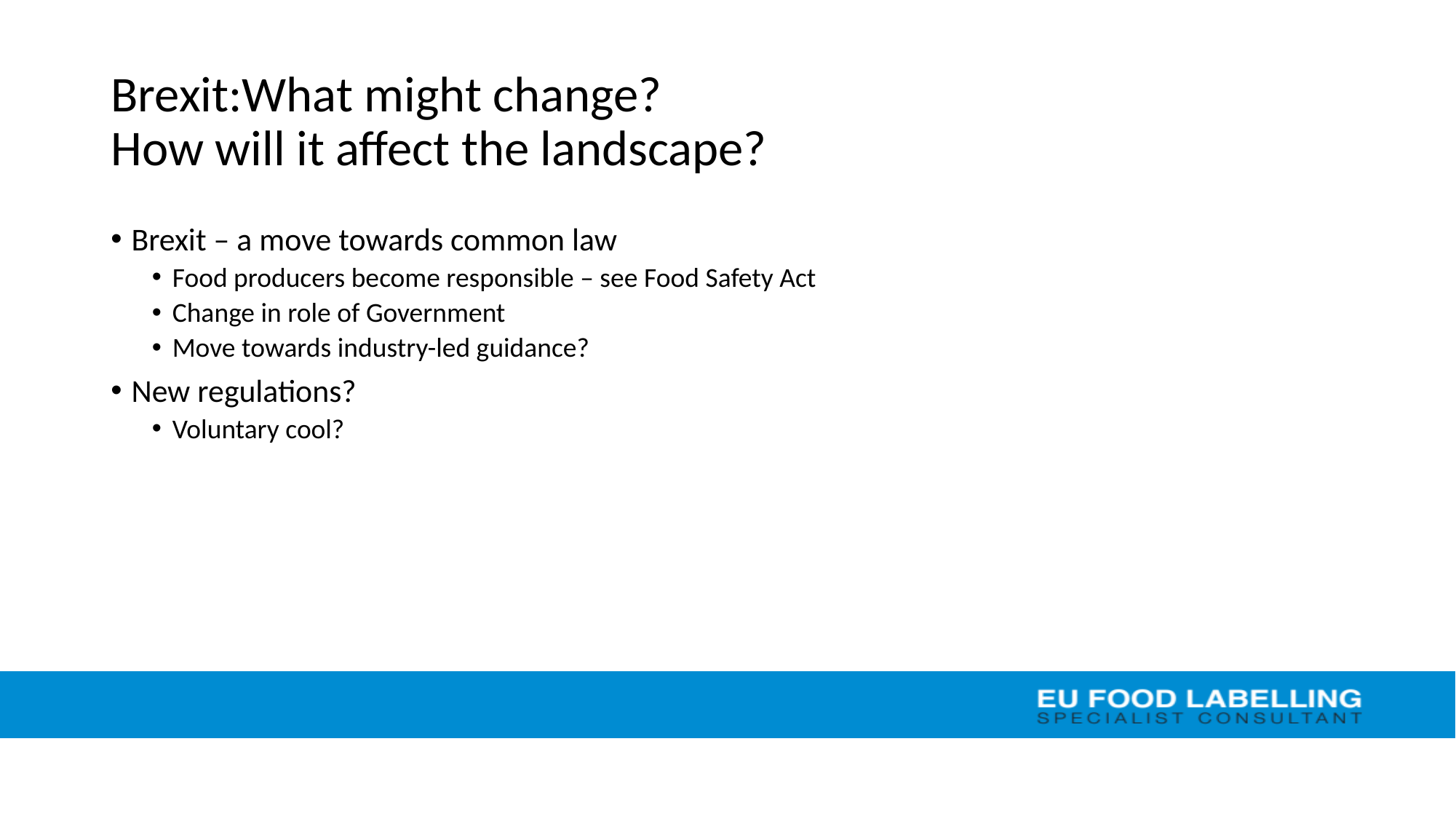

# Brexit:What might change? How will it affect the landscape?
Brexit – a move towards common law
Food producers become responsible – see Food Safety Act
Change in role of Government
Move towards industry-led guidance?
New regulations?
Voluntary cool?